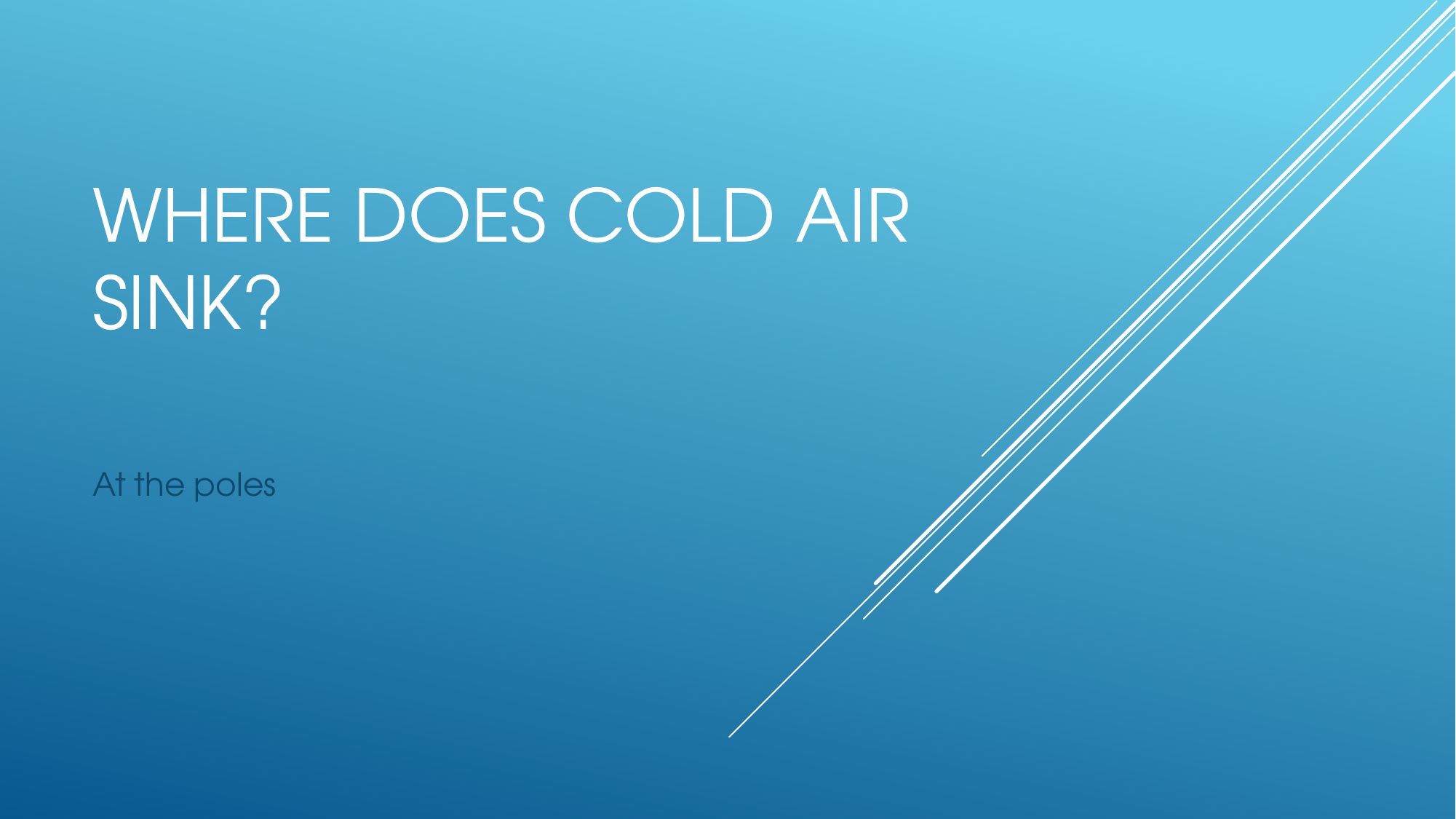

# Where does cold air sink?
At the poles